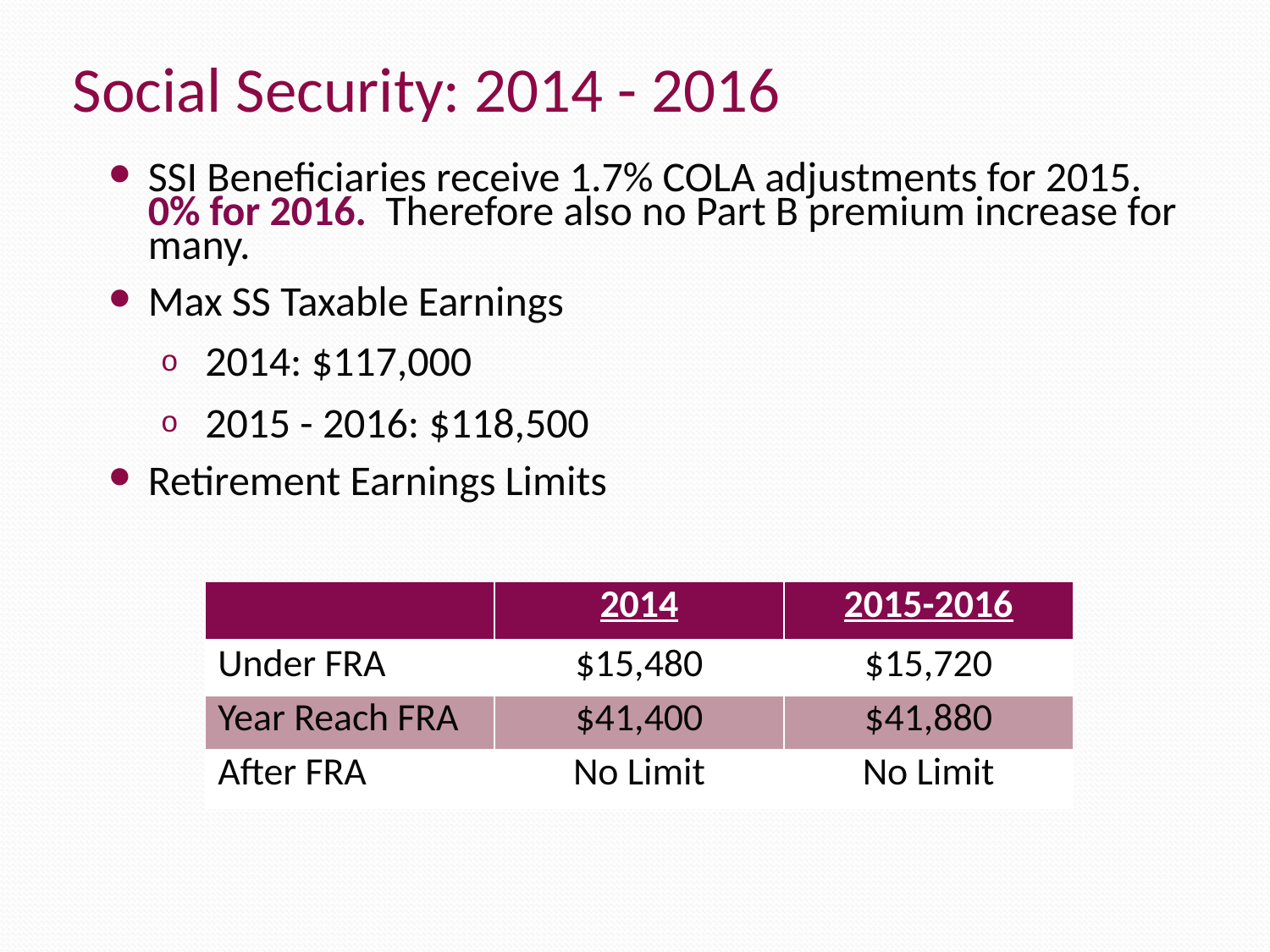

Social Security: 2014 - 2016
SSI Beneficiaries receive 1.7% COLA adjustments for 2015.  0% for 2016.  Therefore also no Part B premium increase for many.
Max SS Taxable Earnings
2014: $117,000
2015 - 2016: $118,500
Retirement Earnings Limits

|  | 2014 | 2015-2016 |
| --- | --- | --- |
| Under FRA | $15,480 | $15,720 |
| Year Reach FRA | $41,400 | $41,880 |
| After FRA | No Limit | No Limit |